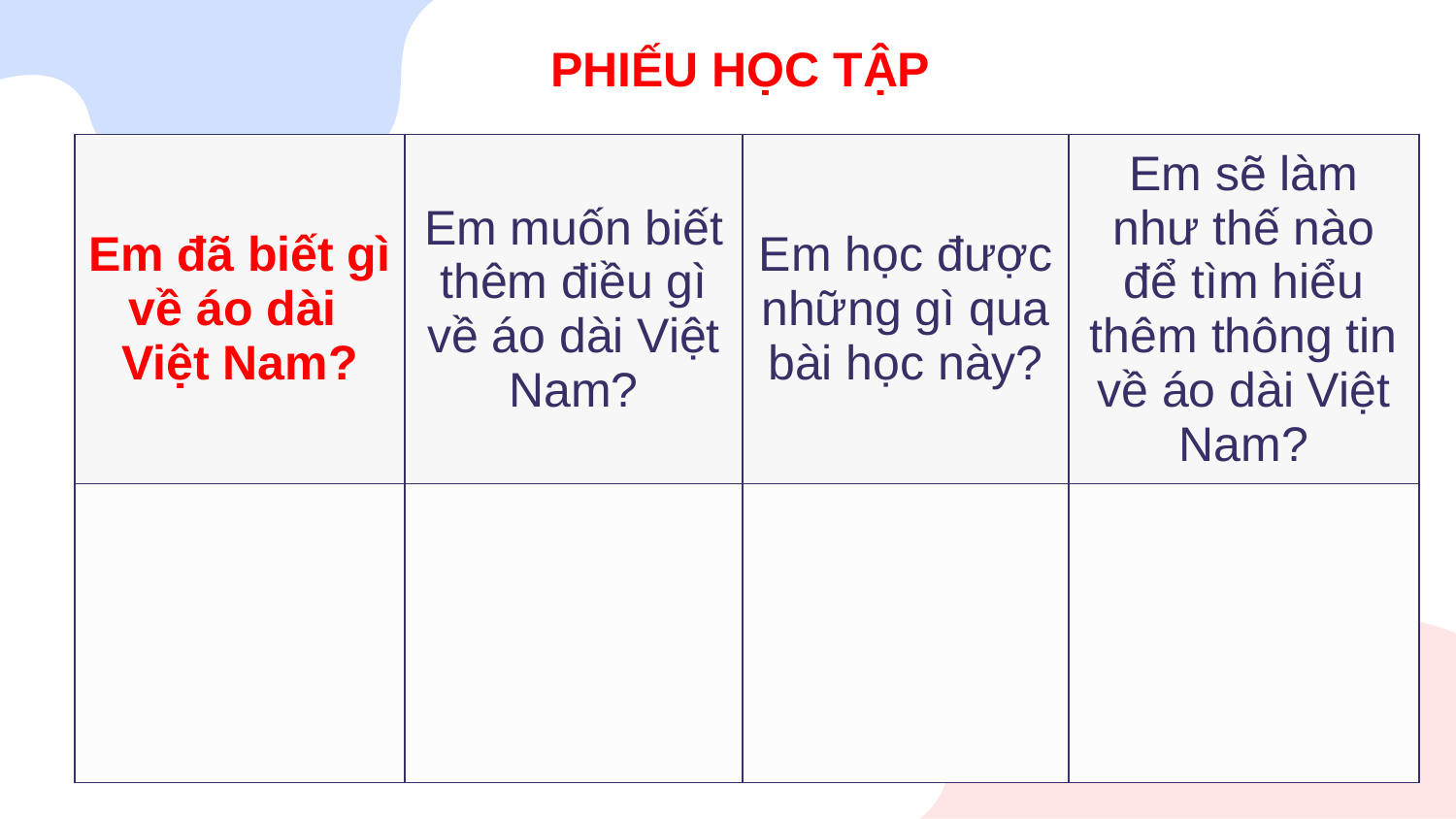

PHIẾU HỌC TẬP
| Em đã biết gì về áo dài Việt Nam? | Em muốn biết thêm điều gì về áo dài Việt Nam? | Em học được những gì qua bài học này? | Em sẽ làm như thế nào để tìm hiểu thêm thông tin về áo dài Việt Nam? |
| --- | --- | --- | --- |
|  |  |  |  |